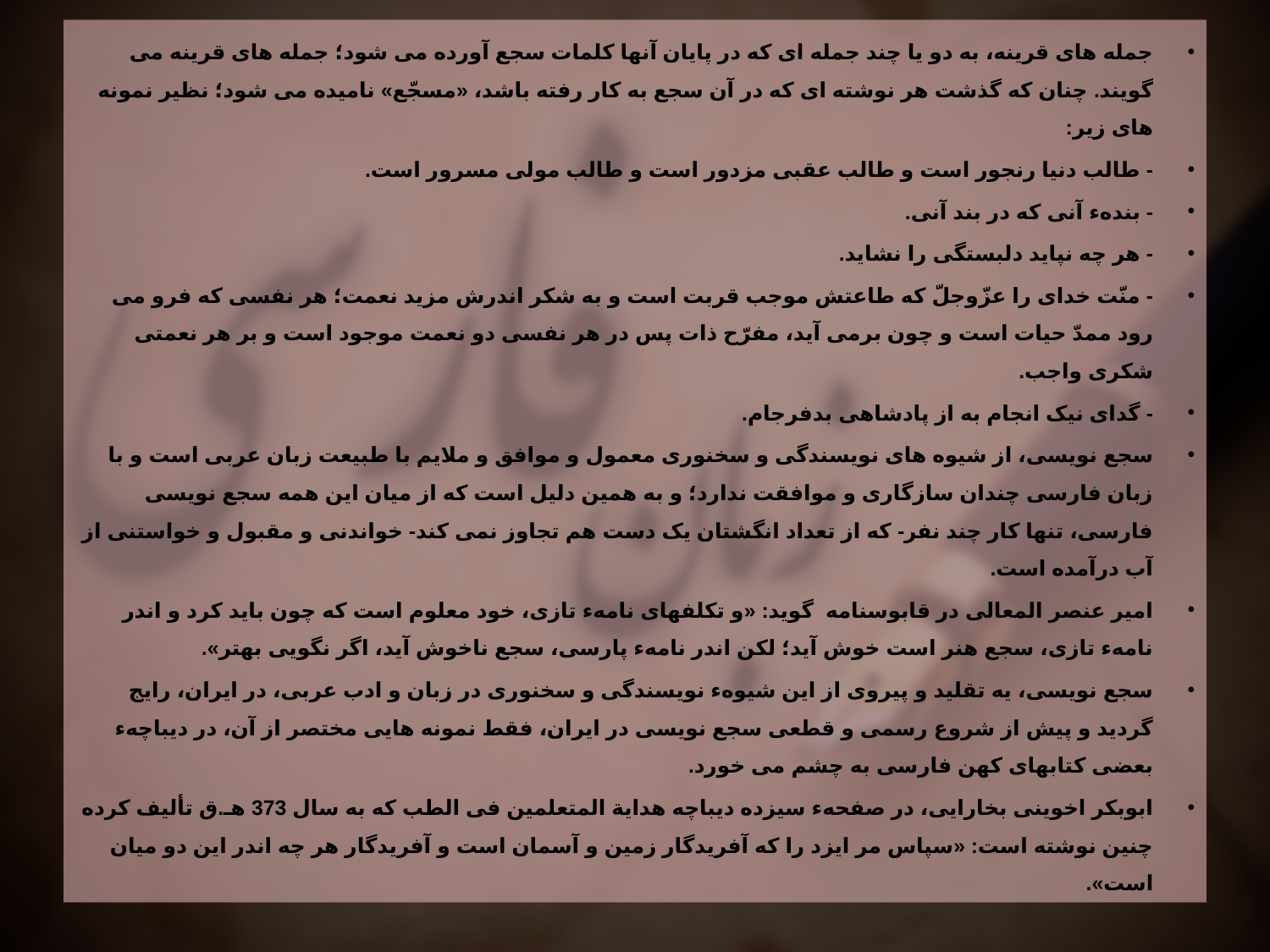

جمله های قرینه، به دو یا چند جمله ای که در پایان آنها کلمات سجع آورده می شود؛ جمله های قرینه می گویند. چنان که گذشت هر نوشته ای که در آن سجع به کار رفته باشد، «مسجّع» نامیده می شود؛ نظیر نمونه های زیر:
- طالب دنیا رنجور است و طالب عقبی مزدور است و طالب مولی مسرور است.
- بندهء آنی که در بند آنی.
- هر چه نپاید دلبستگی را نشاید.
- منّت خدای را عزّوجلّ که طاعتش موجب قربت است و به شکر اندرش مزید نعمت؛ هر نفسی که فرو می رود ممدّ حیات است و چون برمی آید، مفرّح ذات پس در هر نفسی دو نعمت موجود است و بر هر نعمتی شکری واجب.
- گدای نیک انجام به از پادشاهی بدفرجام.
سجع نویسی، از شیوه های نویسندگی و سخنوری معمول و موافق و ملایم با طبیعت زبان عربی است و با زبان فارسی چندان سازگاری و موافقت ندارد؛ و به همین دلیل است که از میان این همه سجع نویسی فارسی، تنها کار چند نفر- که از تعداد انگشتان یک دست هم تجاوز نمی کند- خواندنی و مقبول و خواستنی از آب درآمده است.
امیر عنصر المعالی در قابوسنامه  گوید: «و تکلفهای نامهء تازی، خود معلوم است که چون باید کرد و اندر نامهء تازی، سجع هنر است خوش آید؛ لکن اندر نامهء پارسی، سجع ناخوش آید، اگر نگویی بهتر».
سجع نویسی، یه تقلید و پیروی از این شیوهء نویسندگی و سخنوری در زبان و ادب عربی، در ایران، رایج گردید و پیش از شروع رسمی و قطعی سجع نویسی در ایران، فقط نمونه هایی مختصر از آن، در دیباچهء بعضی کتابهای کهن فارسی به چشم می خورد.
ابوبکر اخوینی بخارایی، در صفحهء سیزده دیباچه هدایة المتعلمین فی الطب که به سال 373 هـ.ق تألیف کرده چنین نوشته است: «سپاس مر ایزد را که آفریدگار زمین و آسمان است و آفریدگار هر چه اندر این دو میان است».